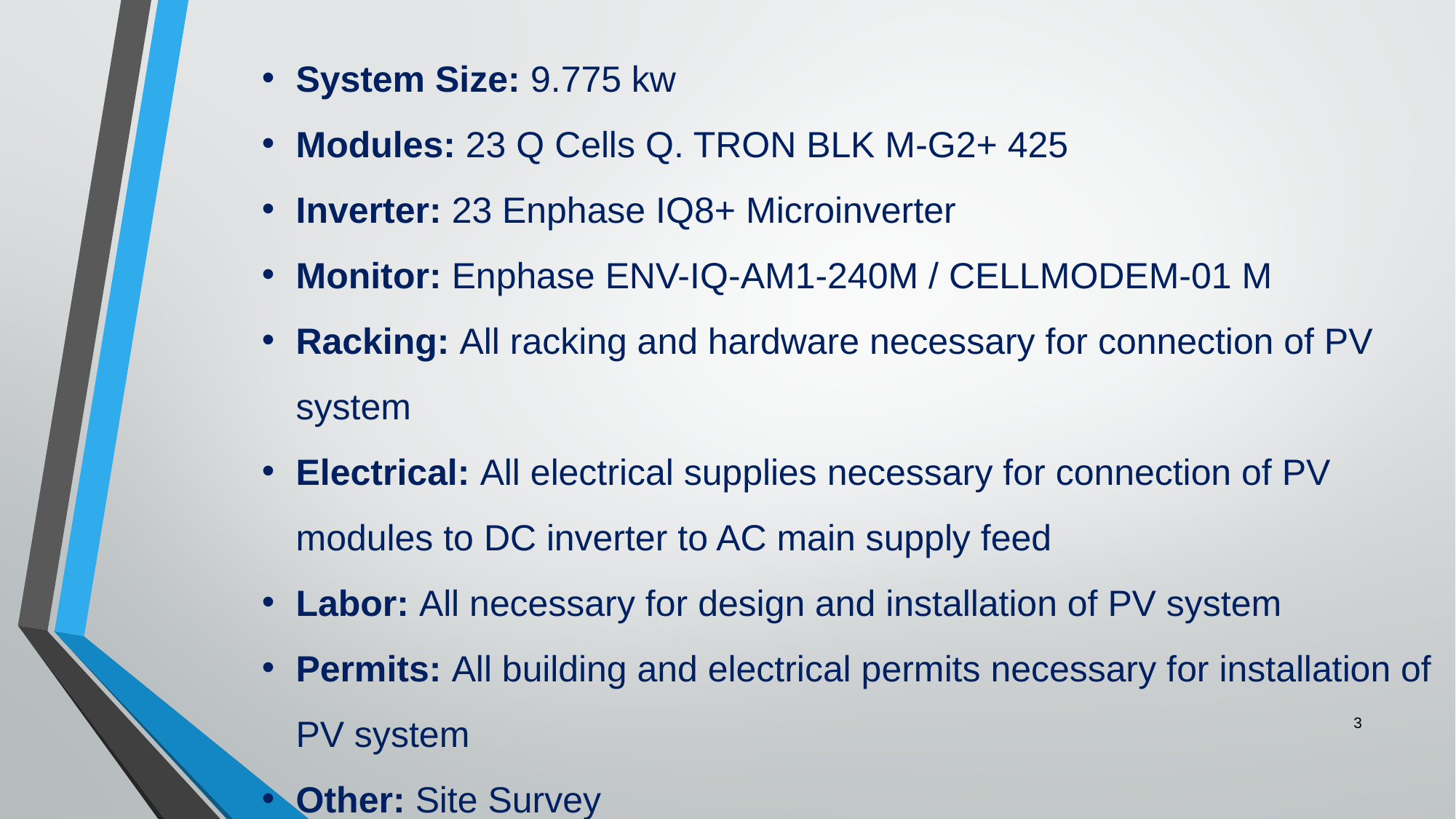

System Size: 9.775 kw
Modules: 23 Q Cells Q. TRON BLK M-G2+ 425
Inverter: 23 Enphase IQ8+ Microinverter
Monitor: Enphase ENV-IQ-AM1-240M / CELLMODEM-01 M
Racking: All racking and hardware necessary for connection of PV system
Electrical: All electrical supplies necessary for connection of PV modules to DC inverter to AC main supply feed
Labor: All necessary for design and installation of PV system
Permits: All building and electrical permits necessary for installation of PV system
Other: Site Survey
3